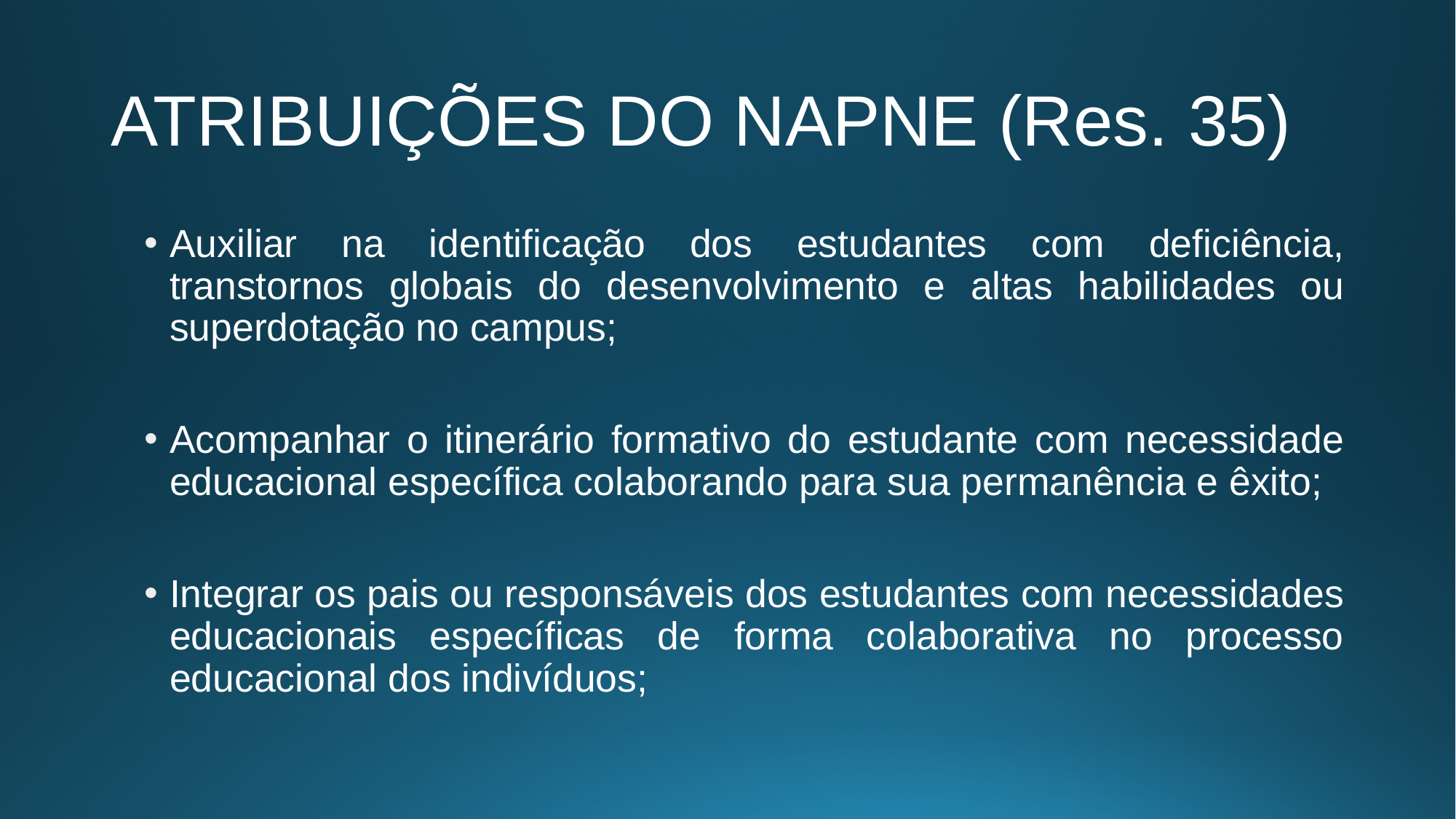

# ATRIBUIÇÕES DO NAPNE (Res. 35)
Auxiliar na identificação dos estudantes com deficiência, transtornos globais do desenvolvimento e altas habilidades ou superdotação no campus;

Acompanhar o itinerário formativo do estudante com necessidade educacional específica colaborando para sua permanência e êxito;

Integrar os pais ou responsáveis dos estudantes com necessidades educacionais específicas de forma colaborativa no processo educacional dos indivíduos;